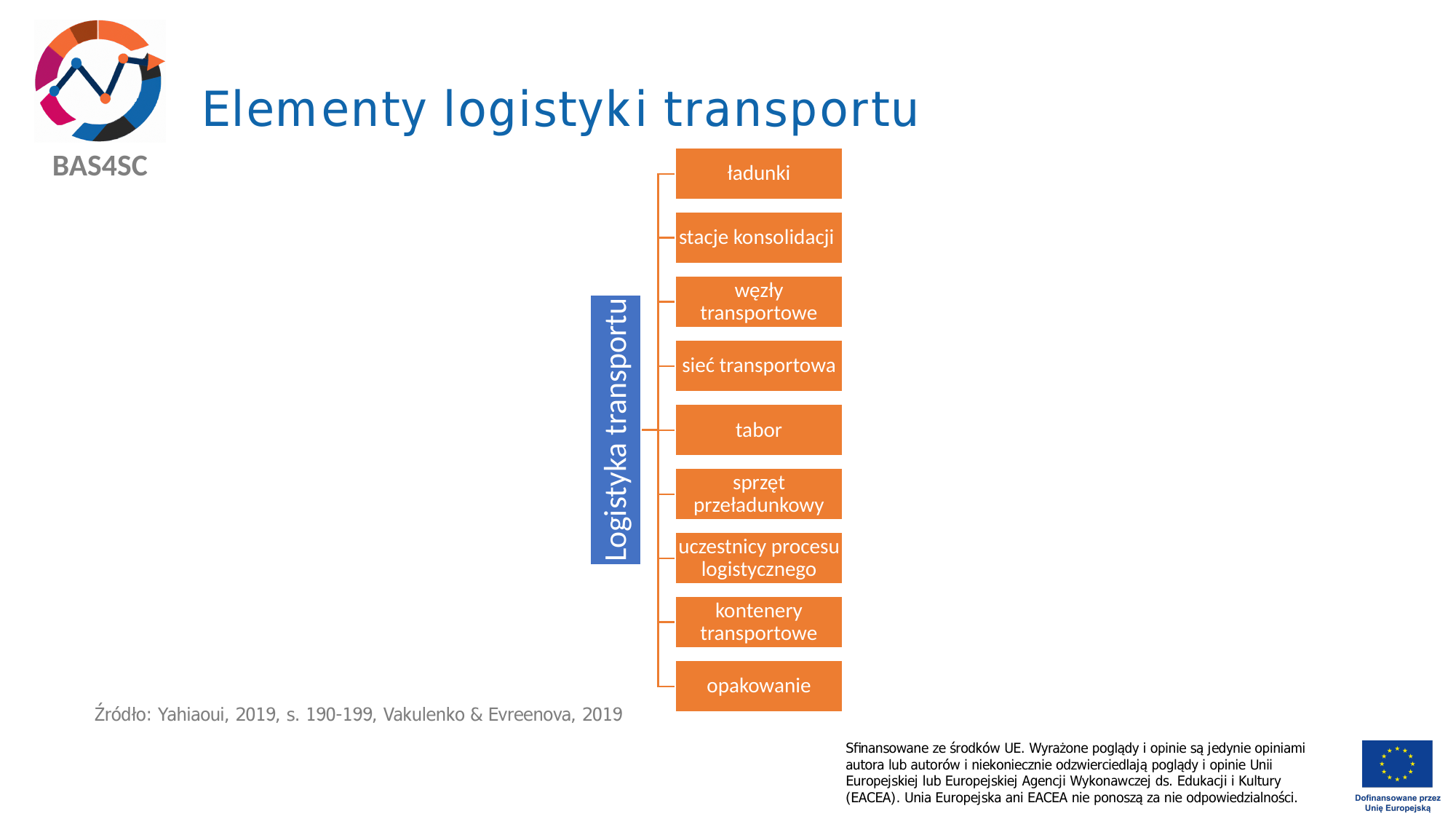

# Elementy logistyki transportu

Logistyka transportu
ładunki
stacje konsolidacji
węzły transportowe
sieć transportowa
tabor
sprzęt przeładunkowy
uczestnicy procesu logistycznego
kontenery transportowe
opakowanie
Źródło: Yahiaoui, 2019, s. 190-199, Vakulenko & Evreenova, 2019